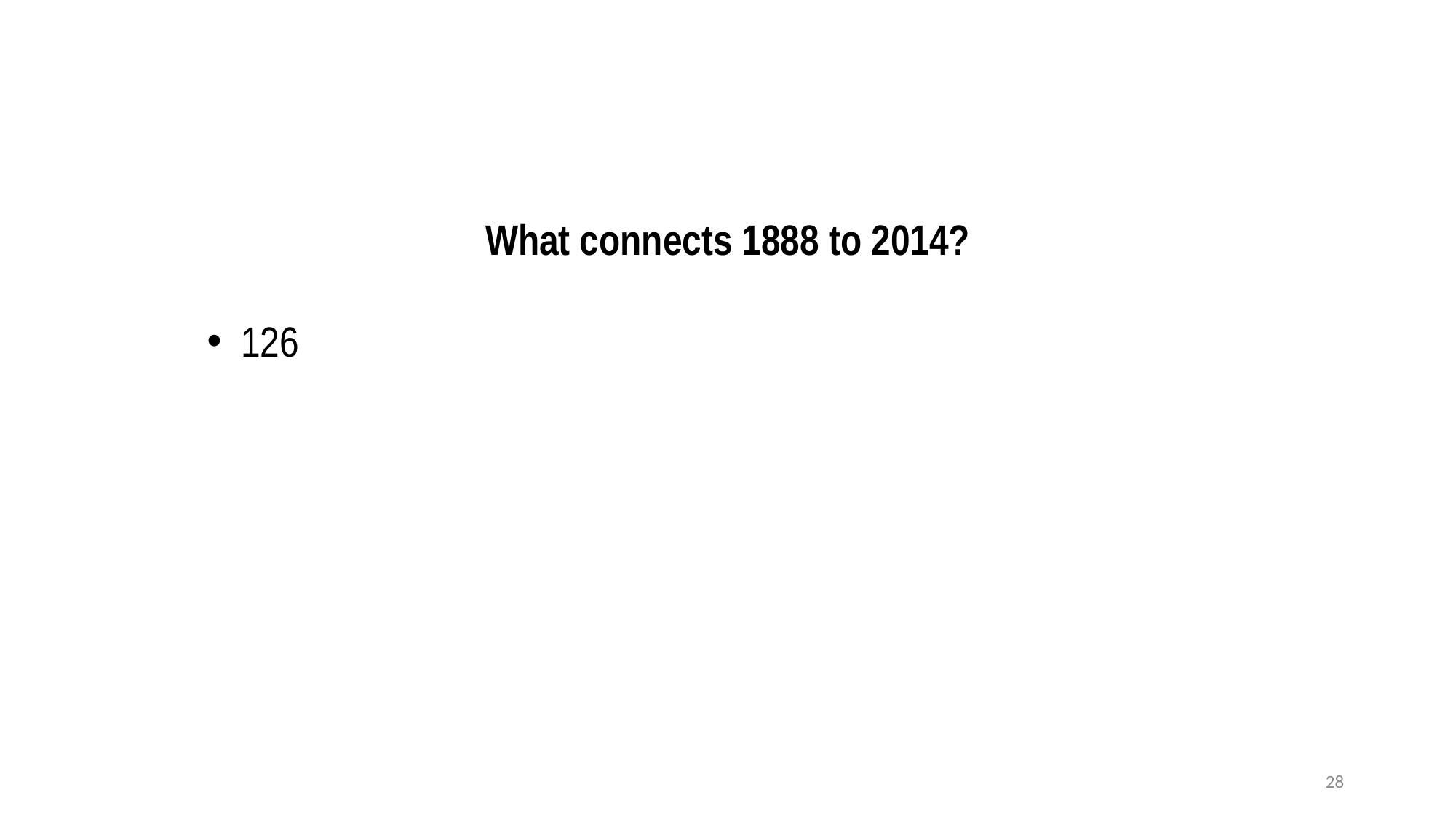

What connects 1888 to 2014?

126

28